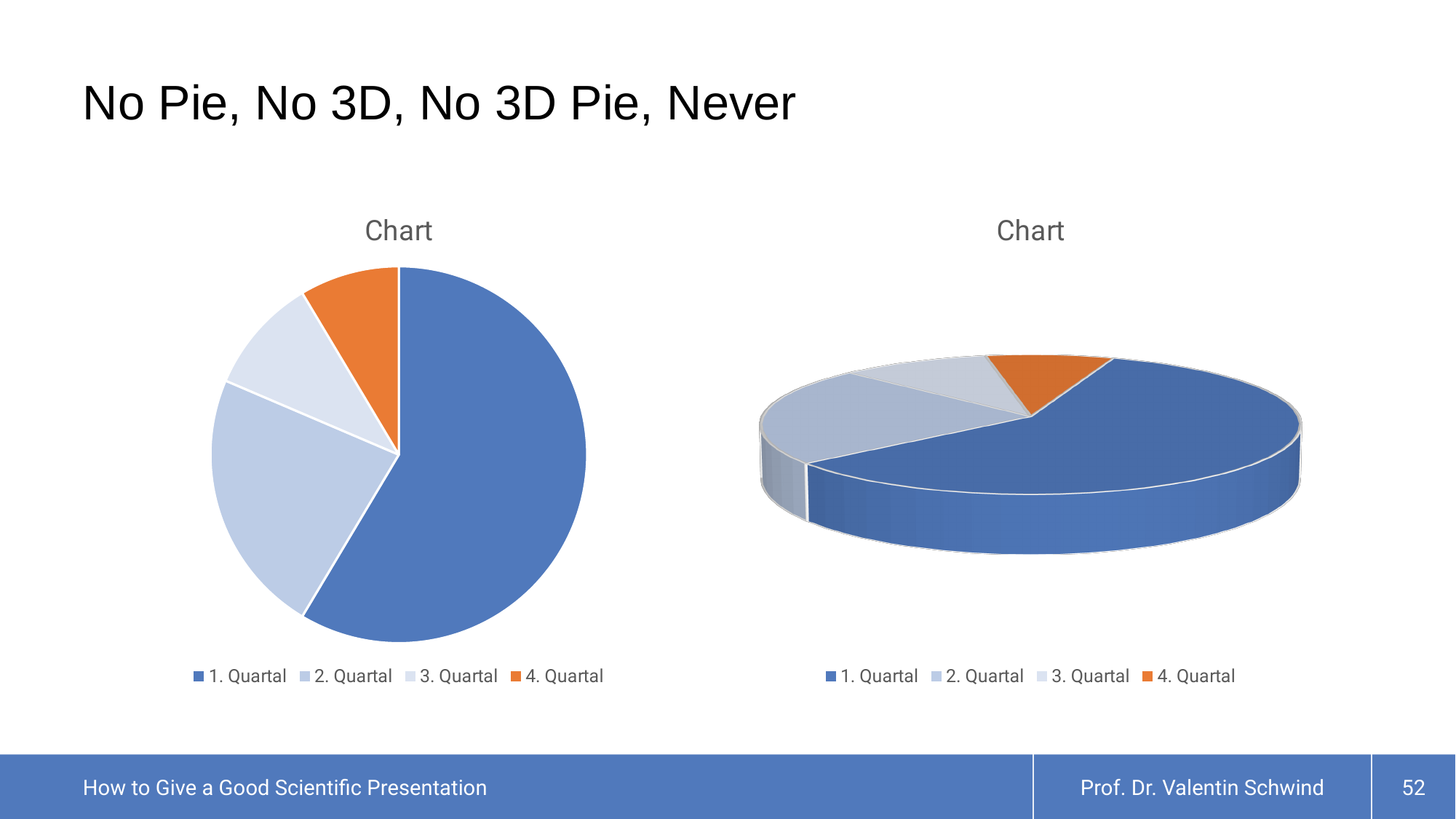

# No Pie, No 3D, No 3D Pie, Never

### Chart: Chart

| Category | Verkauf |
|---|---|
| 1. Quartal | 8.2 |
| 2. Quartal | 3.2 |
| 3. Quartal | 1.4 |
| 4. Quartal | 1.2 |

[unsupported chart]

How to Give a Good Scientific Presentation
Prof. Dr. Valentin Schwind
52